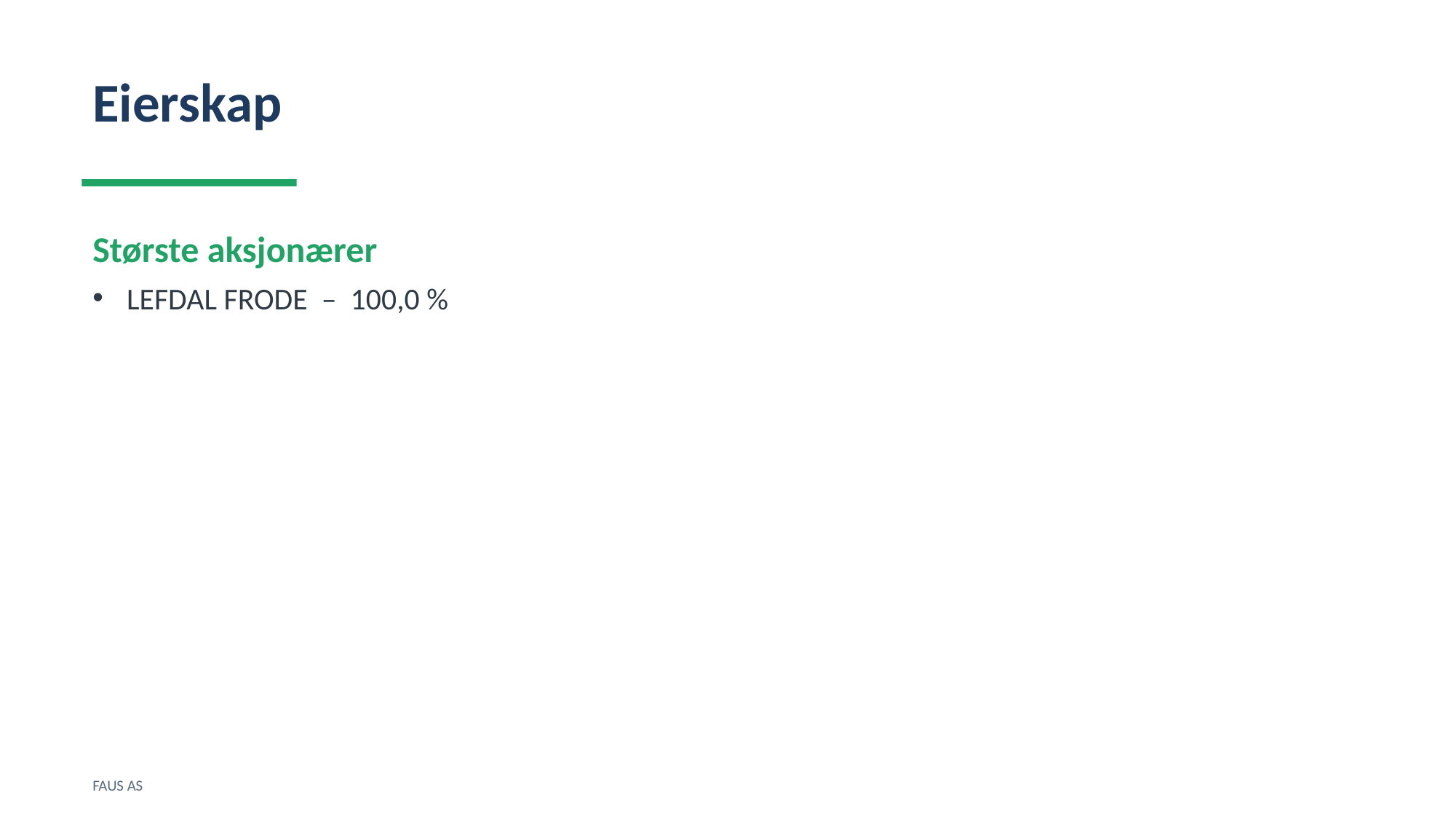

Eierskap

Største aksjonærer
LEFDAL FRODE  –  100,0 %
FAUS AS